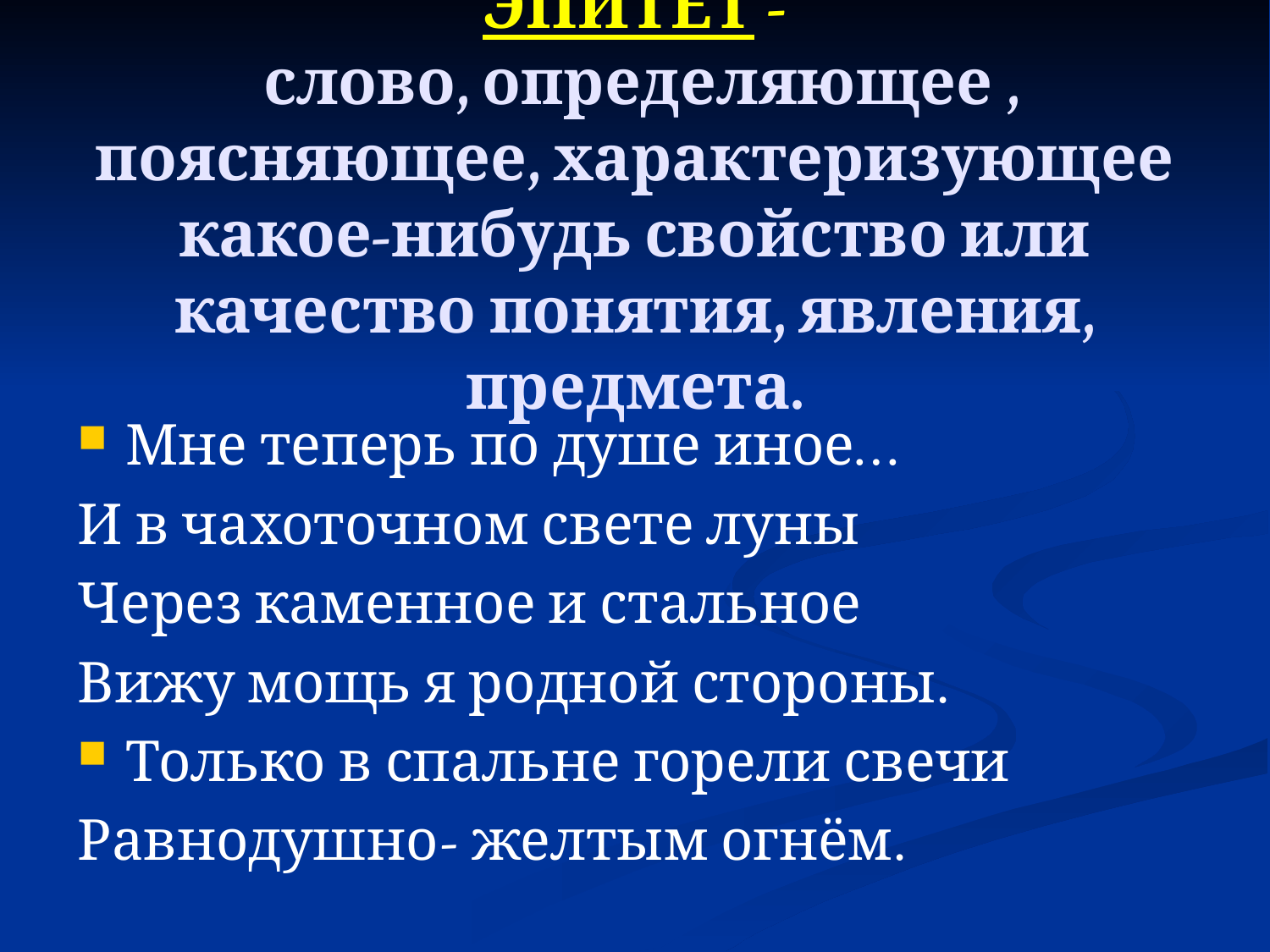

# ЭПИТЕТ - слово, определяющее , поясняющее, характеризующее какое-нибудь свойство или качество понятия, явления, предмета.

Мне теперь по душе иное…
И в чахоточном свете луны
Через каменное и стальное
Вижу мощь я родной стороны.
Только в спальне горели свечи
Равнодушно- желтым огнём.